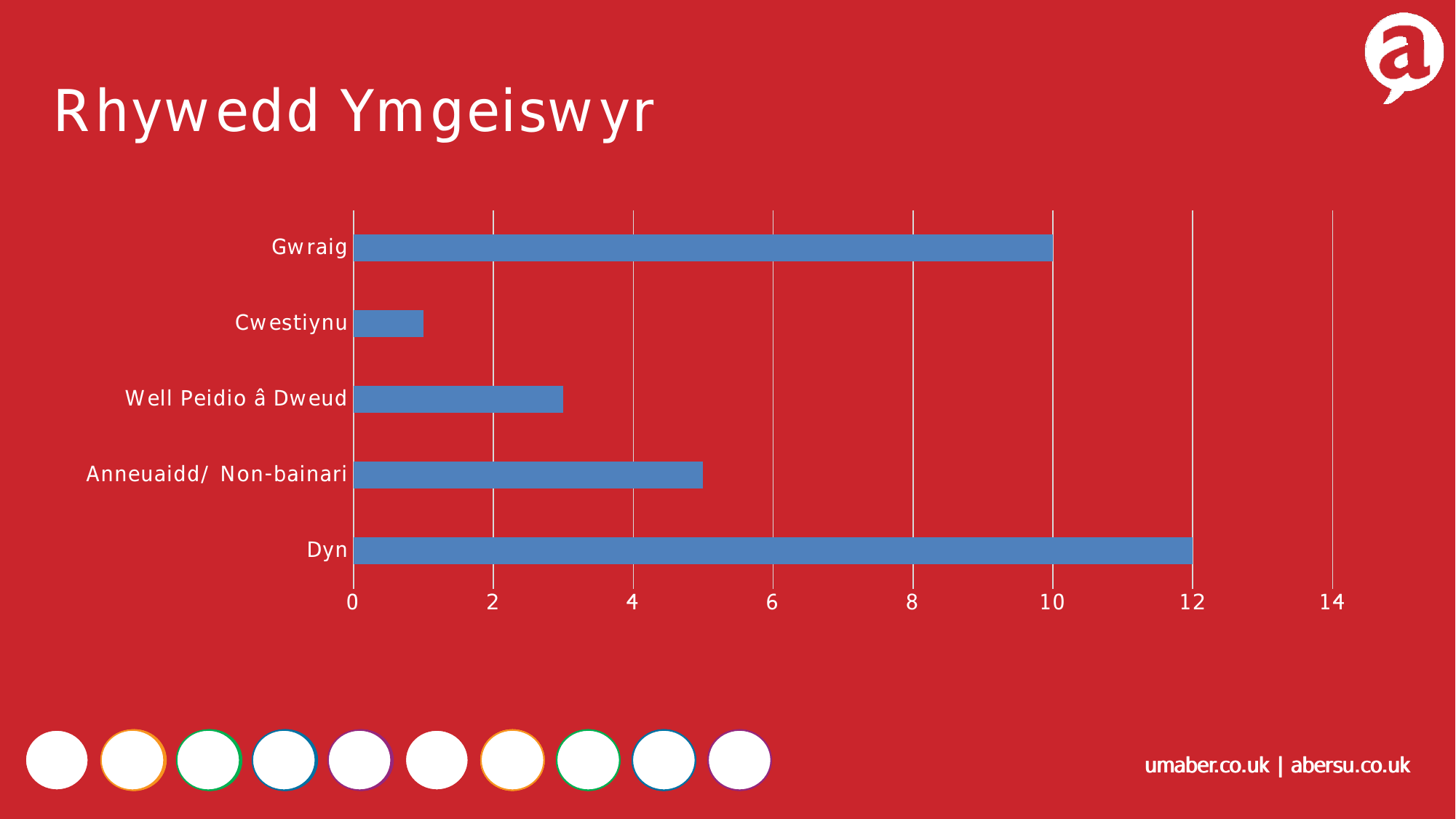

Rhywedd Ymgeiswyr

### Chart

| Category | Count of Gender |
|---|---|
| Dyn | 12.0 |
| Anneuaidd/ Non-bainari | 5.0 |
| Well Peidio â Dweud | 3.0 |
| Cwestiynu | 1.0 |
| Gwraig | 10.0 |